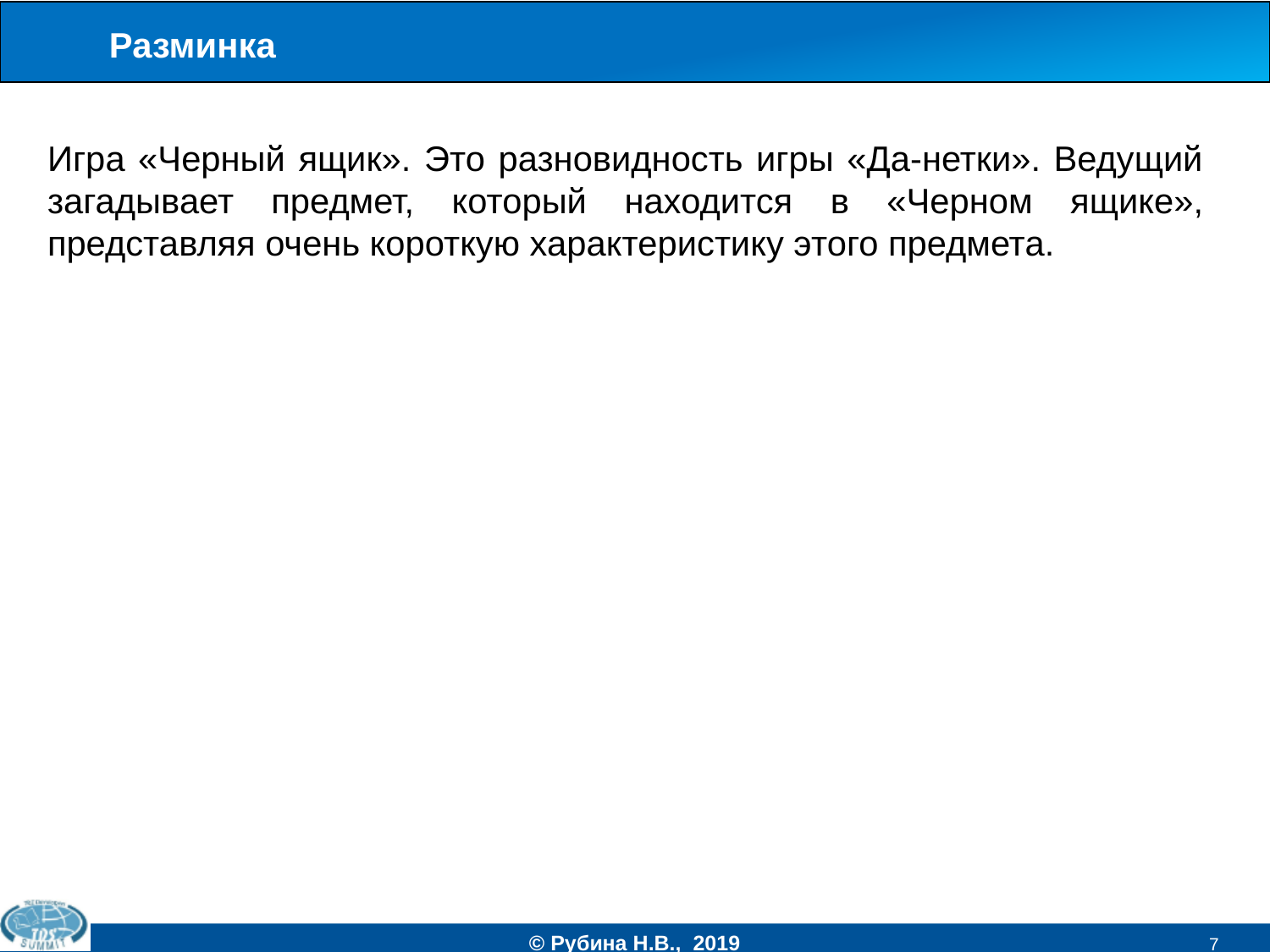

Разминка
Игра «Черный ящик». Это разновидность игры «Да-нетки». Ведущий загадывает предмет, который находится в «Черном ящике», представляя очень короткую характеристику этого предмета.